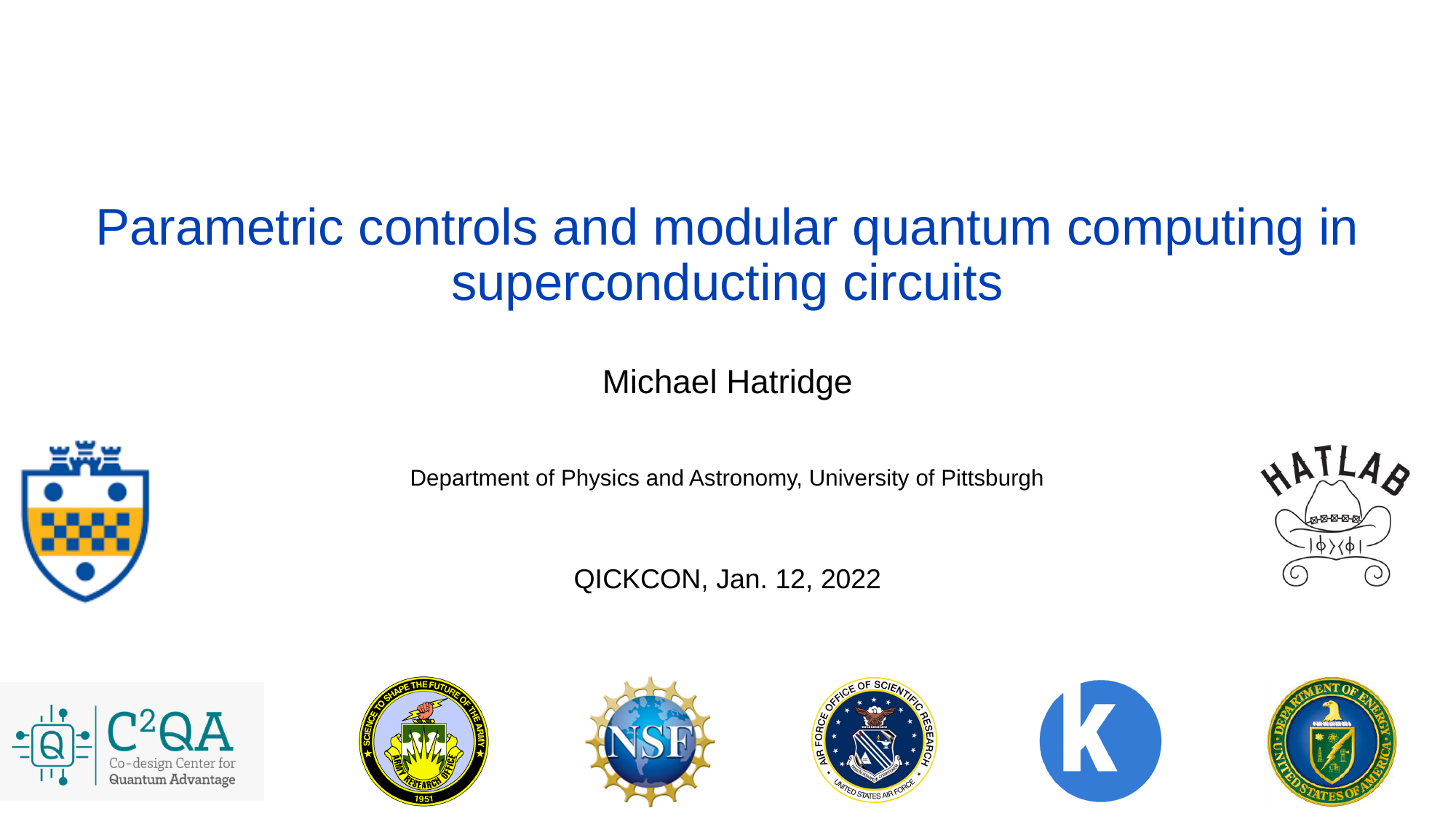

# Parametric controls and modular quantum computing in superconducting circuits